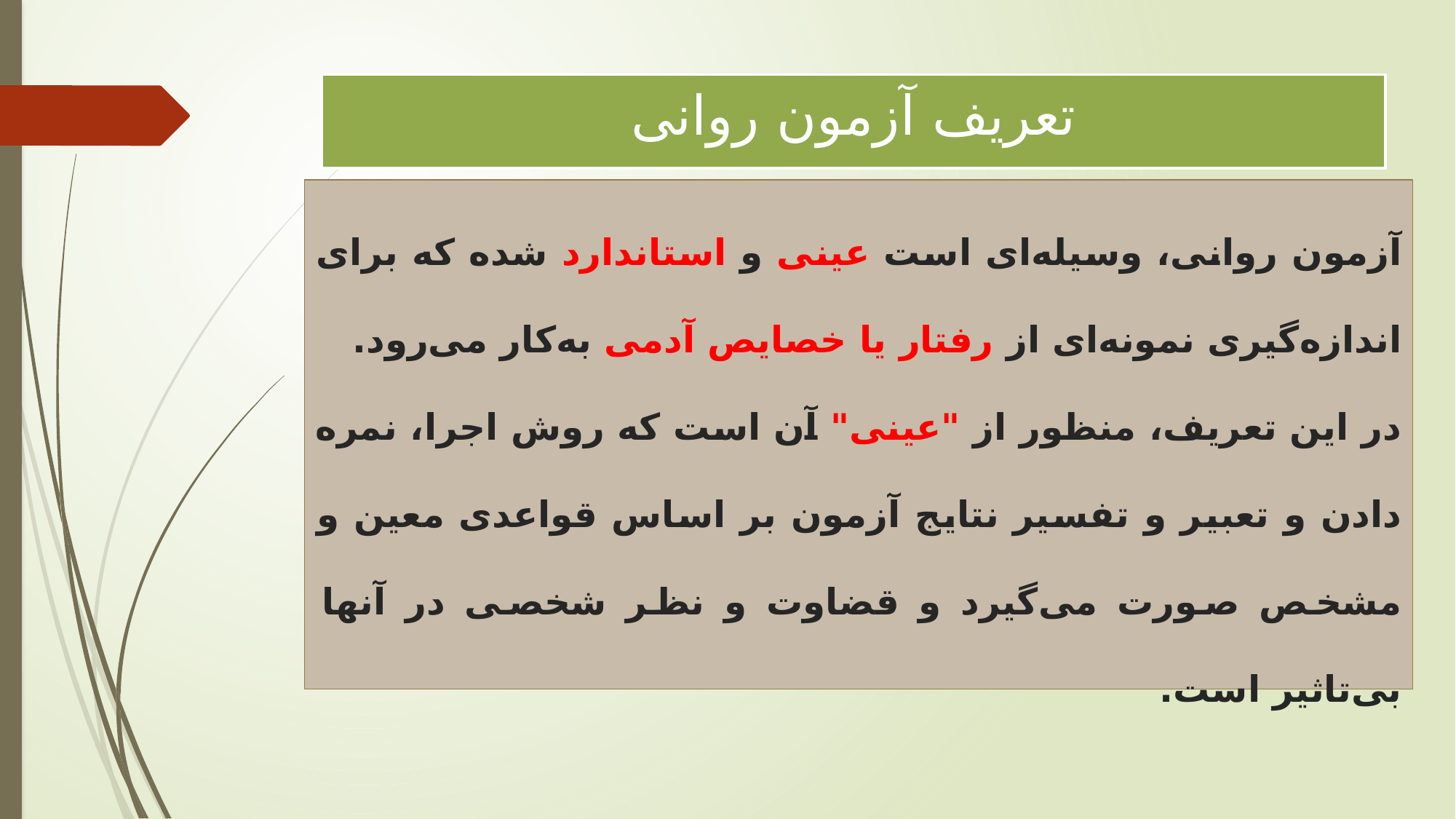

# تعریف آزمون روانی
آزمون روانی، وسیله‌ای است عینی و استاندارد شده که برای اندازه‌گیری نمونه‌ای از رفتار یا خصایص آدمی به‌کار می‌رود.
در این تعریف، منظور از "عینی" آن است که روش اجرا، نمره دادن و تعبیر و تفسیر نتایج آزمون بر اساس قواعدی معین و مشخص صورت می‌گیرد و قضاوت و نظر شخصی در آنها بی‌تاثیر است.